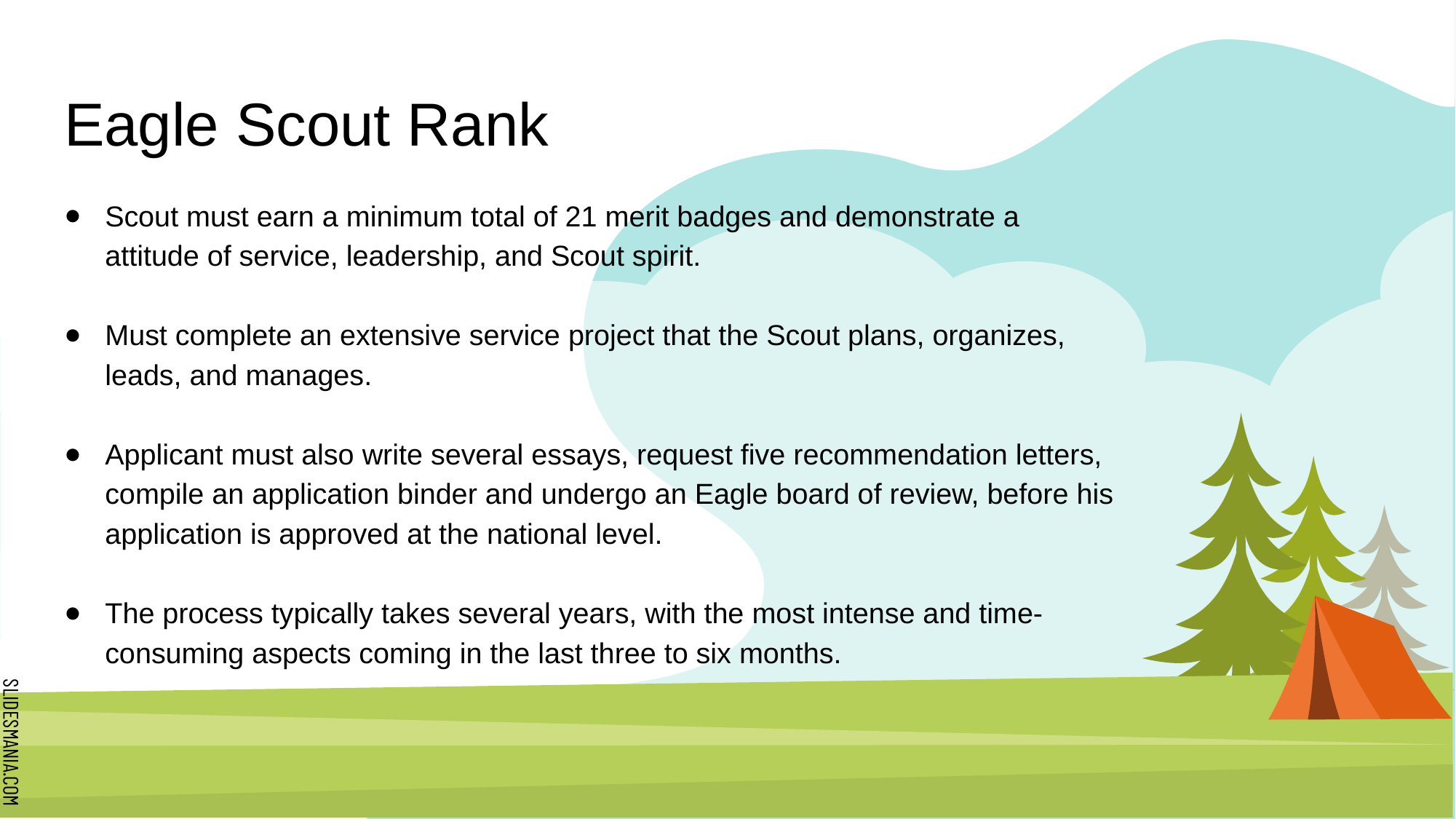

# Eagle Scout Rank
Scout must earn a minimum total of 21 merit badges and demonstrate a attitude of service, leadership, and Scout spirit.

Must complete an extensive service project that the Scout plans, organizes, leads, and manages.

Applicant must also write several essays, request five recommendation letters, compile an application binder and undergo an Eagle board of review, before his application is approved at the national level.

The process typically takes several years, with the most intense and time-consuming aspects coming in the last three to six months.